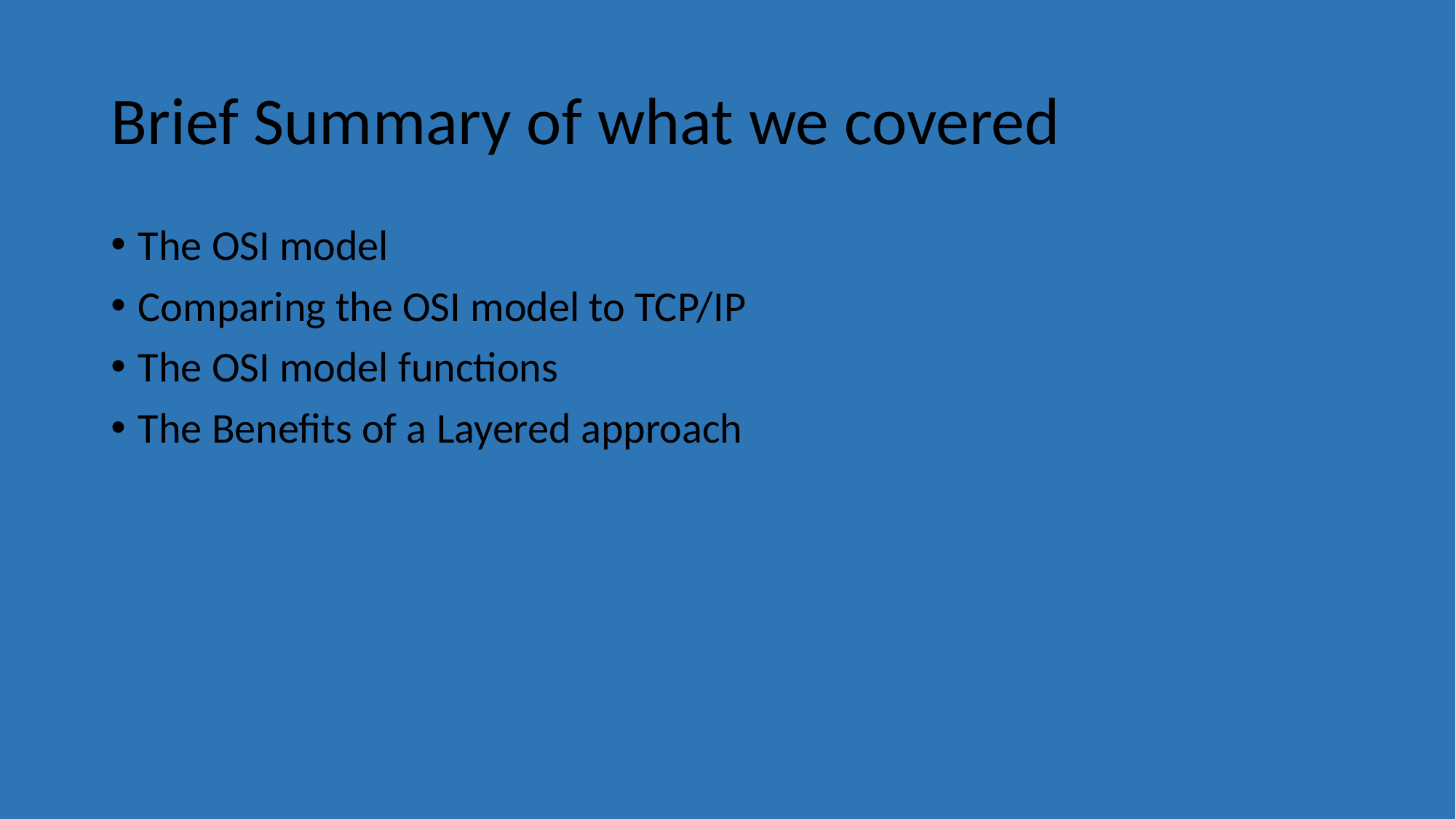

# Brief Summary of what we covered
The OSI model
Comparing the OSI model to TCP/IP
The OSI model functions
The Benefits of a Layered approach